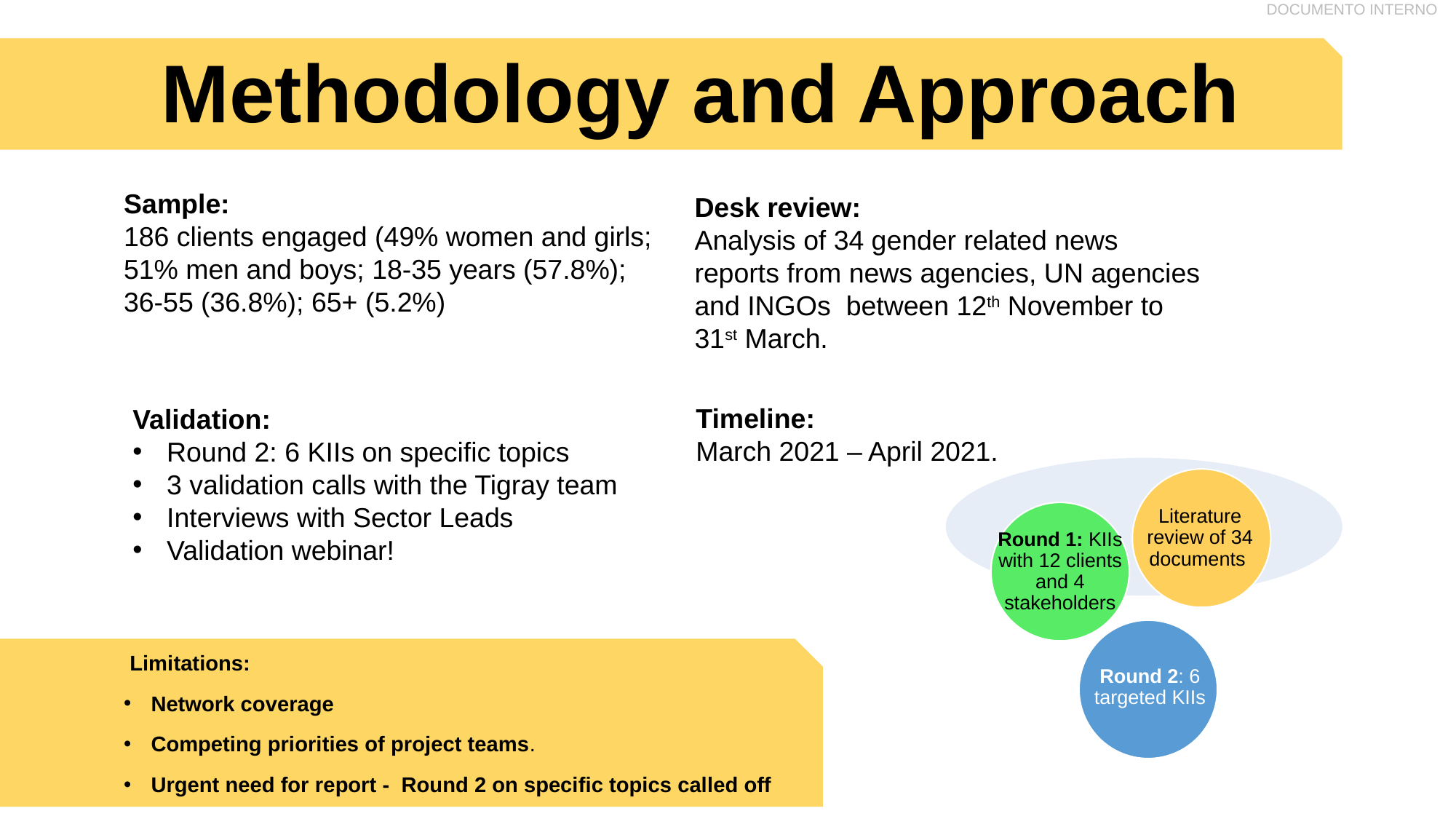

Methodology and Approach

Sample:
186 clients engaged (49% women and girls; 51% men and boys; 18-35 years (57.8%); 36-55 (36.8%); 65+ (5.2%)
Desk review:
Analysis of 34 gender related news reports from news agencies, UN agencies and INGOs  between 12th November to 31st March.
Timeline:
March 2021 – April 2021.

Validation:
Round 2: 6 KIIs on specific topics
3 validation calls with the Tigray team
Interviews with Sector Leads
Validation webinar!

Literature review of 34 documents

Round 1: KIIs with 12 clients and 4 stakeholders

Round 2: 6 targeted KIIs

Limitations:

Network coverage

Competing priorities of project teams.

Urgent need for report -  Round 2 on specific topics called off